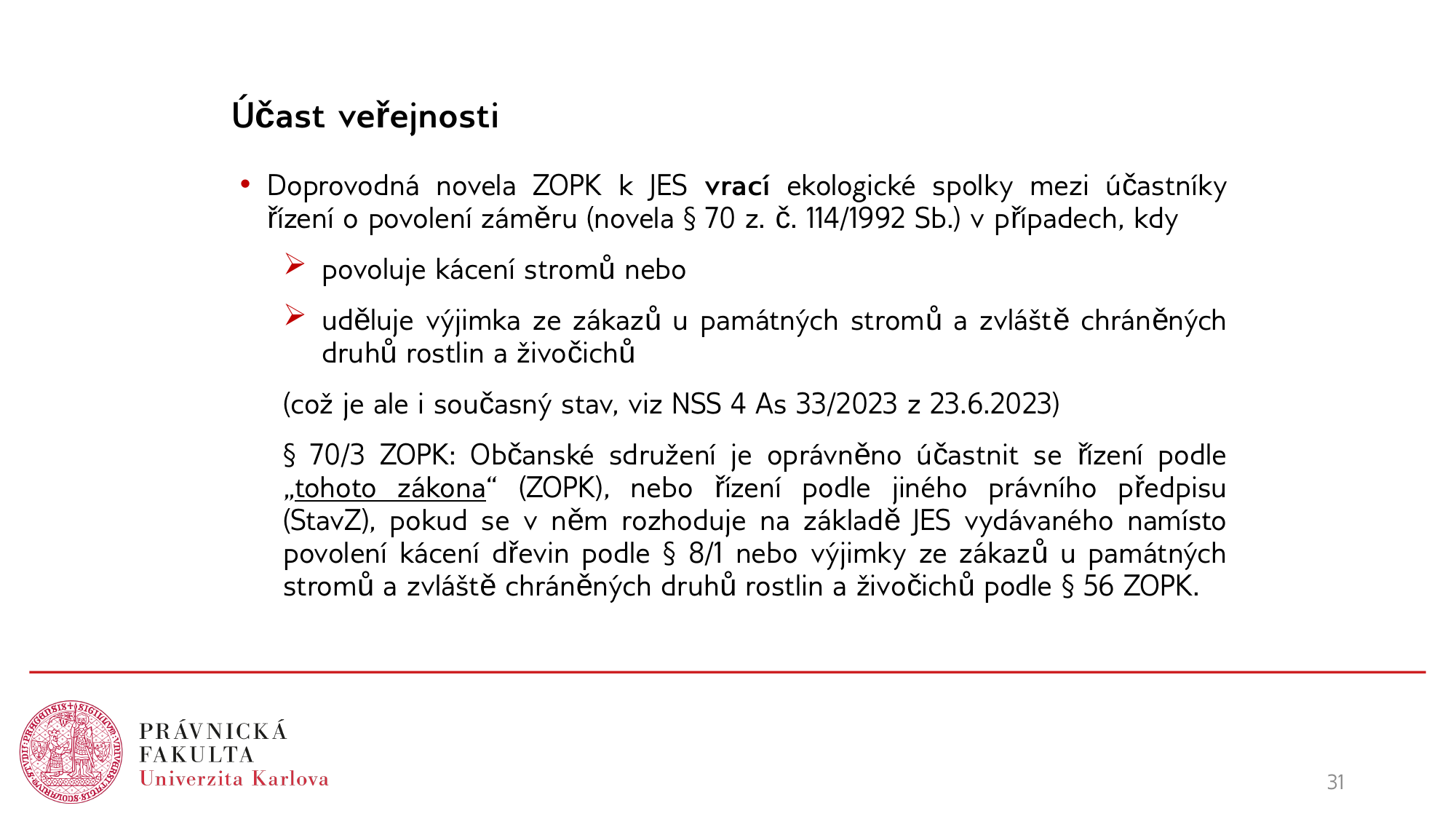

# Účast veřejnosti
Doprovodná novela ZOPK k JES vrací ekologické spolky mezi účastníky řízení o povolení záměru (novela § 70 z. č. 114/1992 Sb.) v případech, kdy
povoluje kácení stromů nebo
uděluje výjimka ze zákazů u památných stromů a zvláště chráněných druhů rostlin a živočichů
(což je ale i současný stav, viz NSS 4 As 33/2023 z 23.6.2023)
§ 70/3 ZOPK: Občanské sdružení je oprávněno účastnit se řízení podle „tohoto zákona“ (ZOPK), nebo řízení podle jiného právního předpisu (StavZ), pokud se v něm rozhoduje na základě JES vydávaného namísto povolení kácení dřevin podle § 8/1 nebo výjimky ze zákazů u památných stromů a zvláště chráněných druhů rostlin a živočichů podle § 56 ZOPK.

31